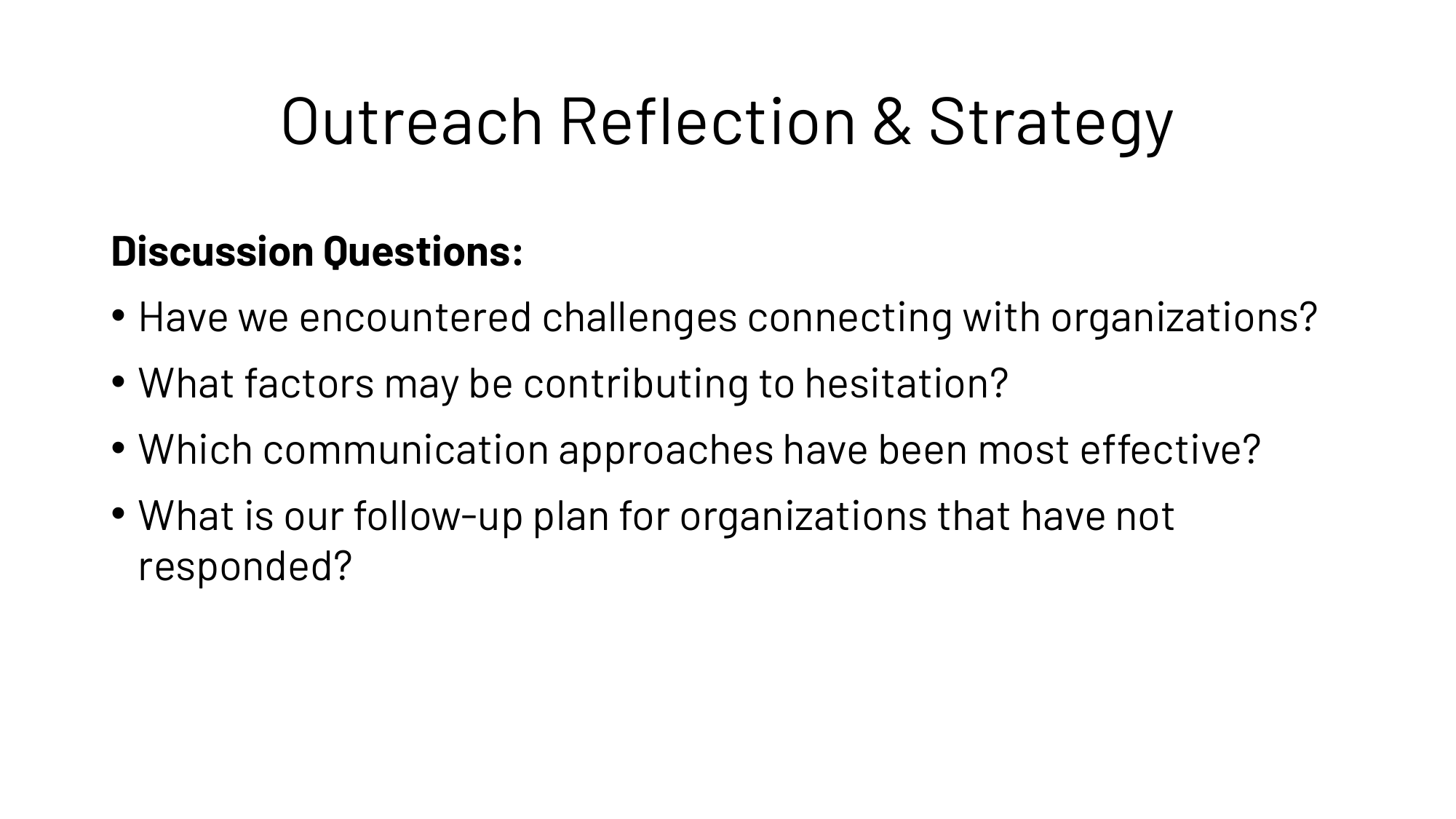

# Outreach Reflection & Strategy
Discussion Questions:
Have we encountered challenges connecting with organizations?
What factors may be contributing to hesitation?
Which communication approaches have been most effective?
What is our follow-up plan for organizations that have not responded?